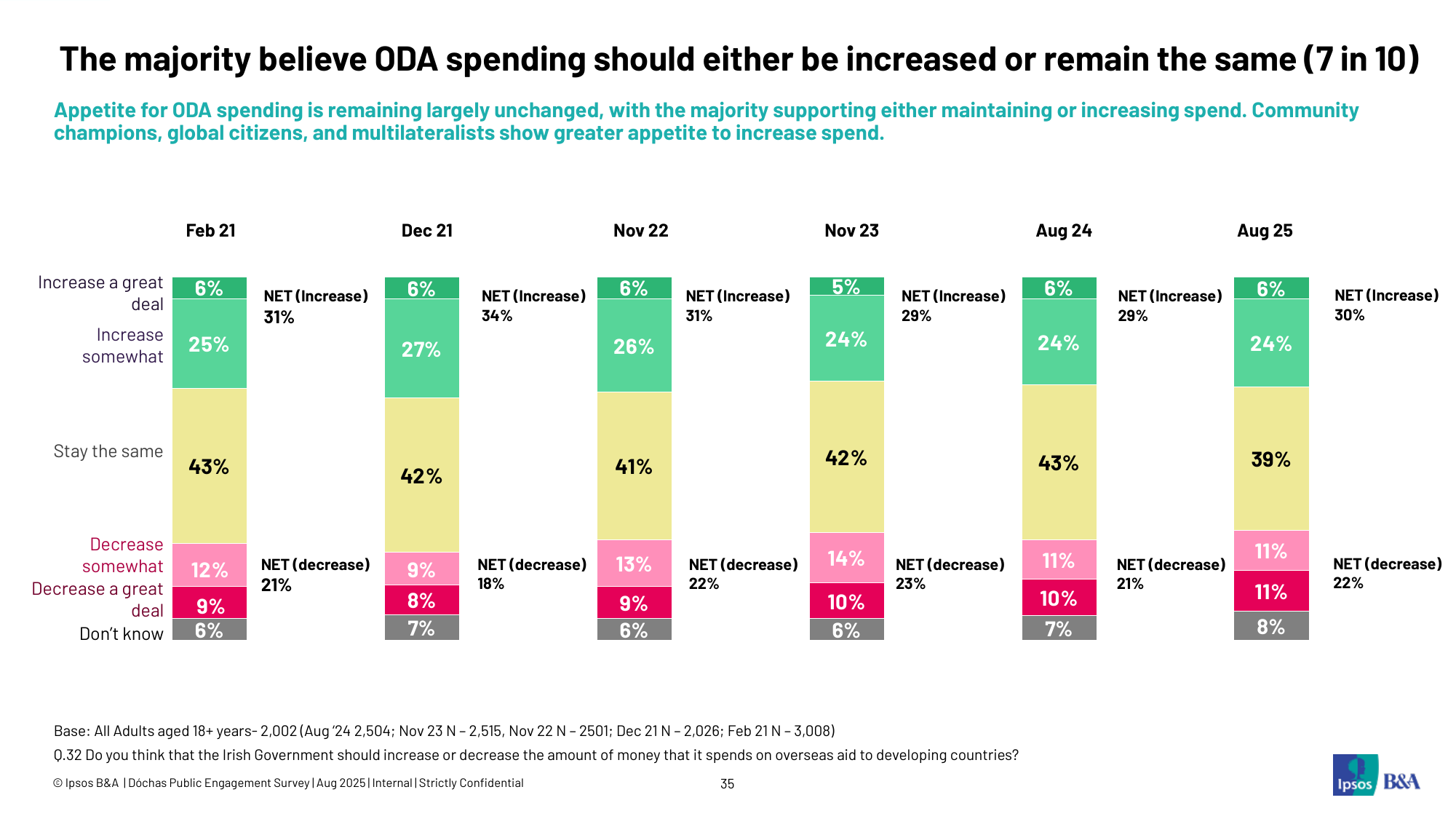

# The majority believe ODA spending should either be increased or remain the same (7 in 10)
Appetite for ODA spending is remaining largely unchanged, with the majority supporting either maintaining or increasing spend. Community champions, global citizens, and multilateralists show greater appetite to increase spend.

Feb 21

Dec 21

Nov 22

Nov 23

Aug 24

Aug 25

### Chart

| Category |  |  |  |  |  |  |
|---|---|---|---|---|---|---|
| Increase a great deal |
| --- |
| Increase somewhat |
| Stay the same |
| Decrease somewhat |
| Decrease a great deal |
| Don’t know |
NET (Increase)
30%
NET (Increase)
31%
NET (Increase)
34%
NET (Increase)
31%
NET (Increase)
29%
NET (Increase)
29%
NET (decrease)
22%
NET (decrease)
21%
NET (decrease)
18%
NET (decrease)
22%
NET (decrease)
23%
NET (decrease)
21%
Base: All Adults aged 18+ years- 2,002 (Aug ‘24 2,504; Nov 23 N – 2,515, Nov 22 N – 2501; Dec 21 N – 2,026; Feb 21 N – 3,008)
Q.32 Do you think that the Irish Government should increase or decrease the amount of money that it spends on overseas aid to developing countries?